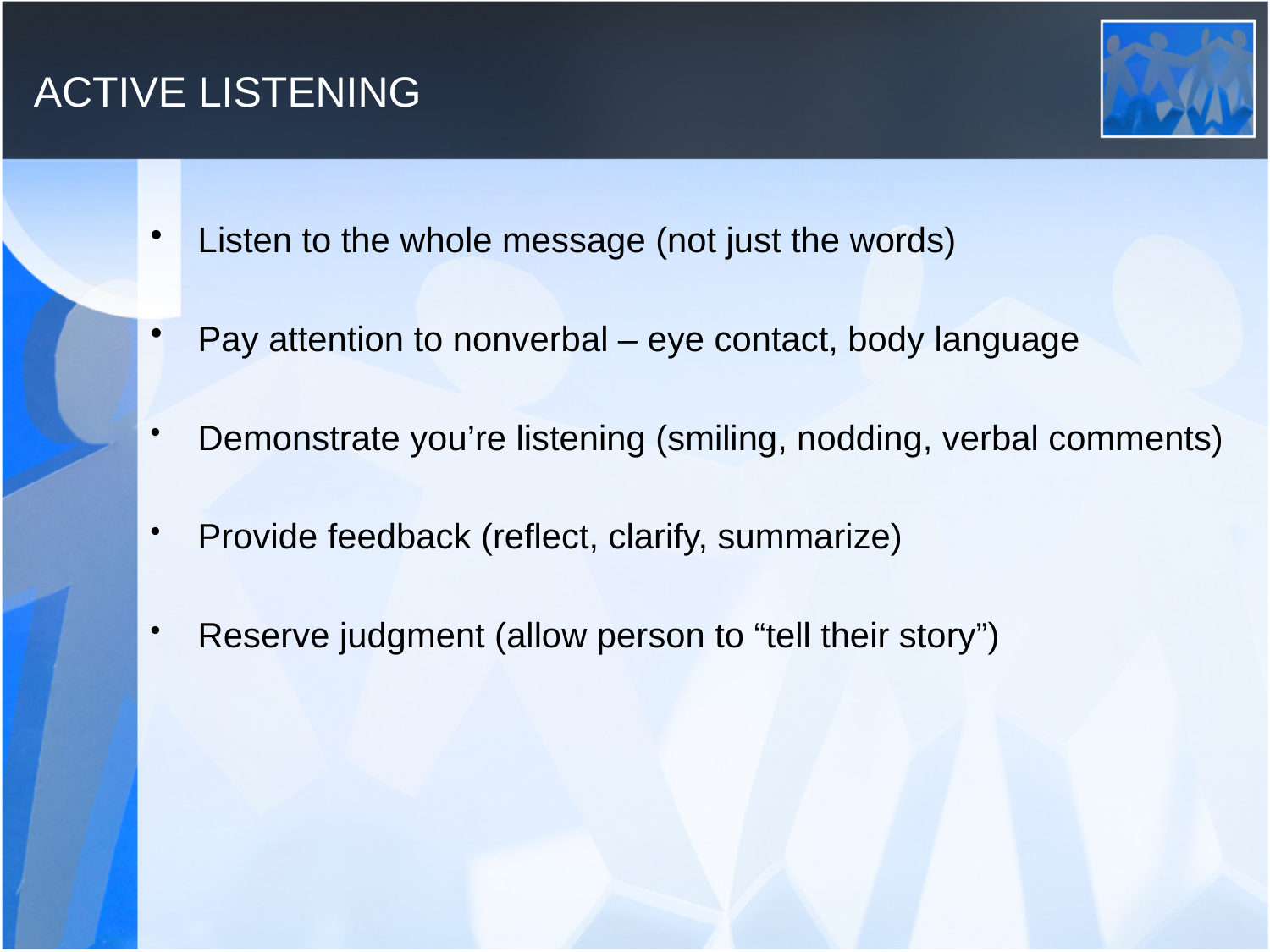

# ACTIVE LISTENING

Listen to the whole message (not just the words)

Pay attention to nonverbal – eye contact, body language

Demonstrate you’re listening (smiling, nodding, verbal comments)

Provide feedback (reflect, clarify, summarize)

Reserve judgment (allow person to “tell their story”)